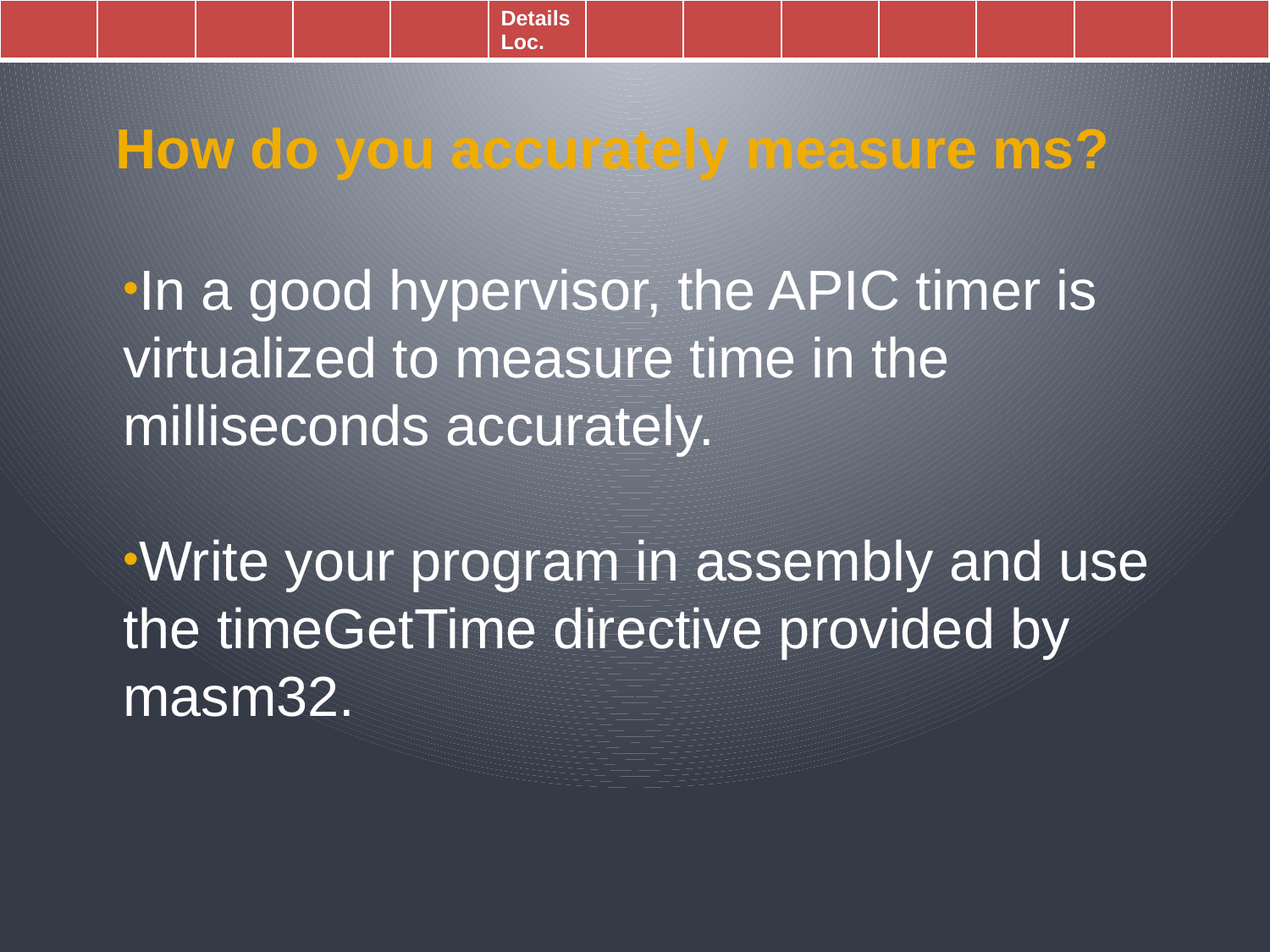

|  |  |  |  |  | Details Loc. |  |  |  |  |  |  |  |
| --- | --- | --- | --- | --- | --- | --- | --- | --- | --- | --- | --- | --- |
# How do you accurately measure ms?
In a good hypervisor, the APIC timer is virtualized to measure time in the milliseconds accurately.
Write your program in assembly and use the timeGetTime directive provided by masm32.
10